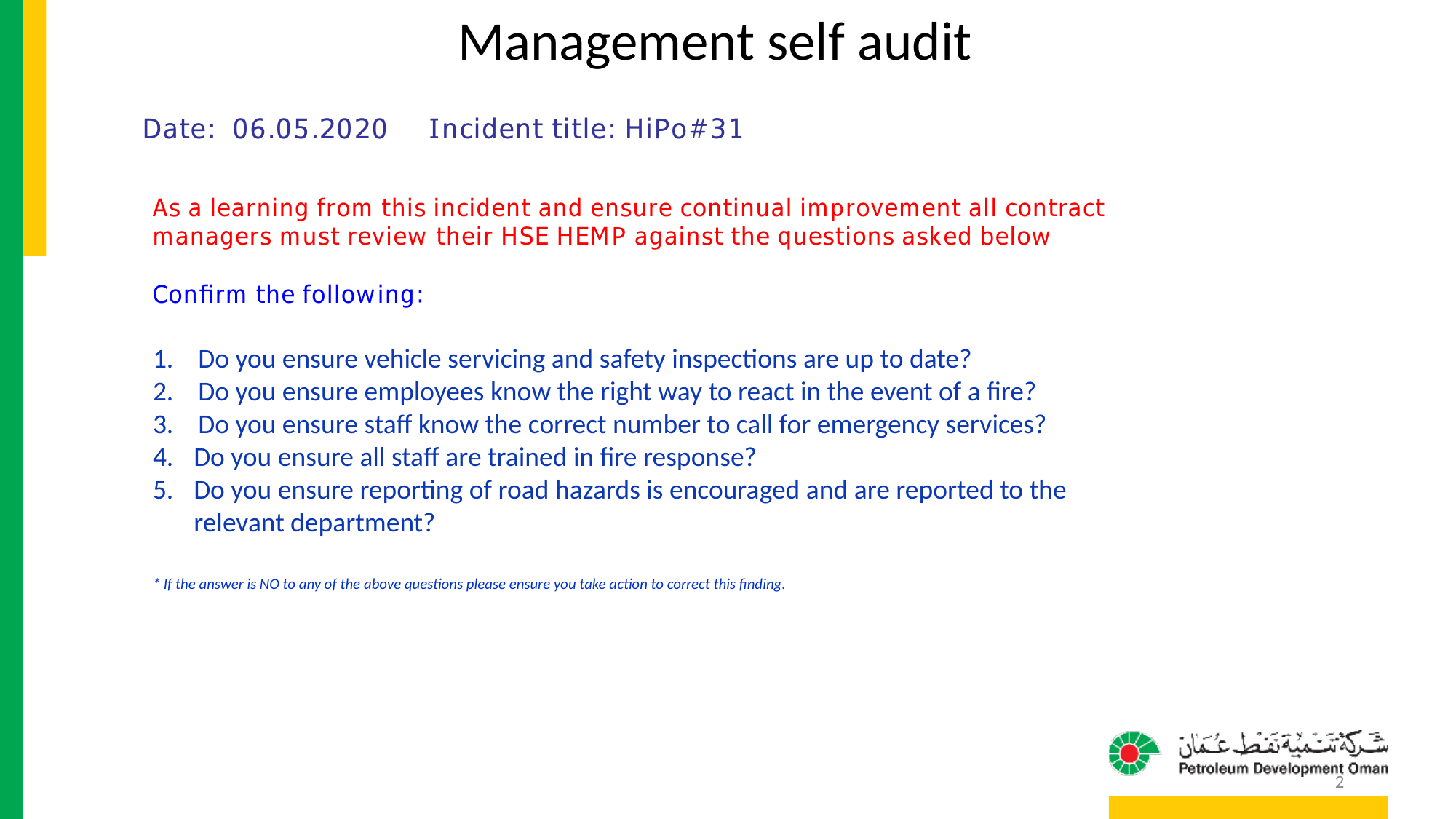

Management self audit

Date:  06.05.2020     Incident title: HiPo#31

As a learning from this incident and ensure continual improvement all contract
managers must review their HSE HEMP against the questions asked below

Confirm the following:

1.    Do you ensure vehicle servicing and safety inspections are up to date?
2.    Do you ensure employees know the right way to react in the event of a fire?
3.    Do you ensure staff know the correct number to call for emergency services?
Do you ensure all staff are trained in fire response?
Do you ensure reporting of road hazards is encouraged and are reported to the relevant department?

* If the answer is NO to any of the above questions please ensure you take action to correct this finding.
2